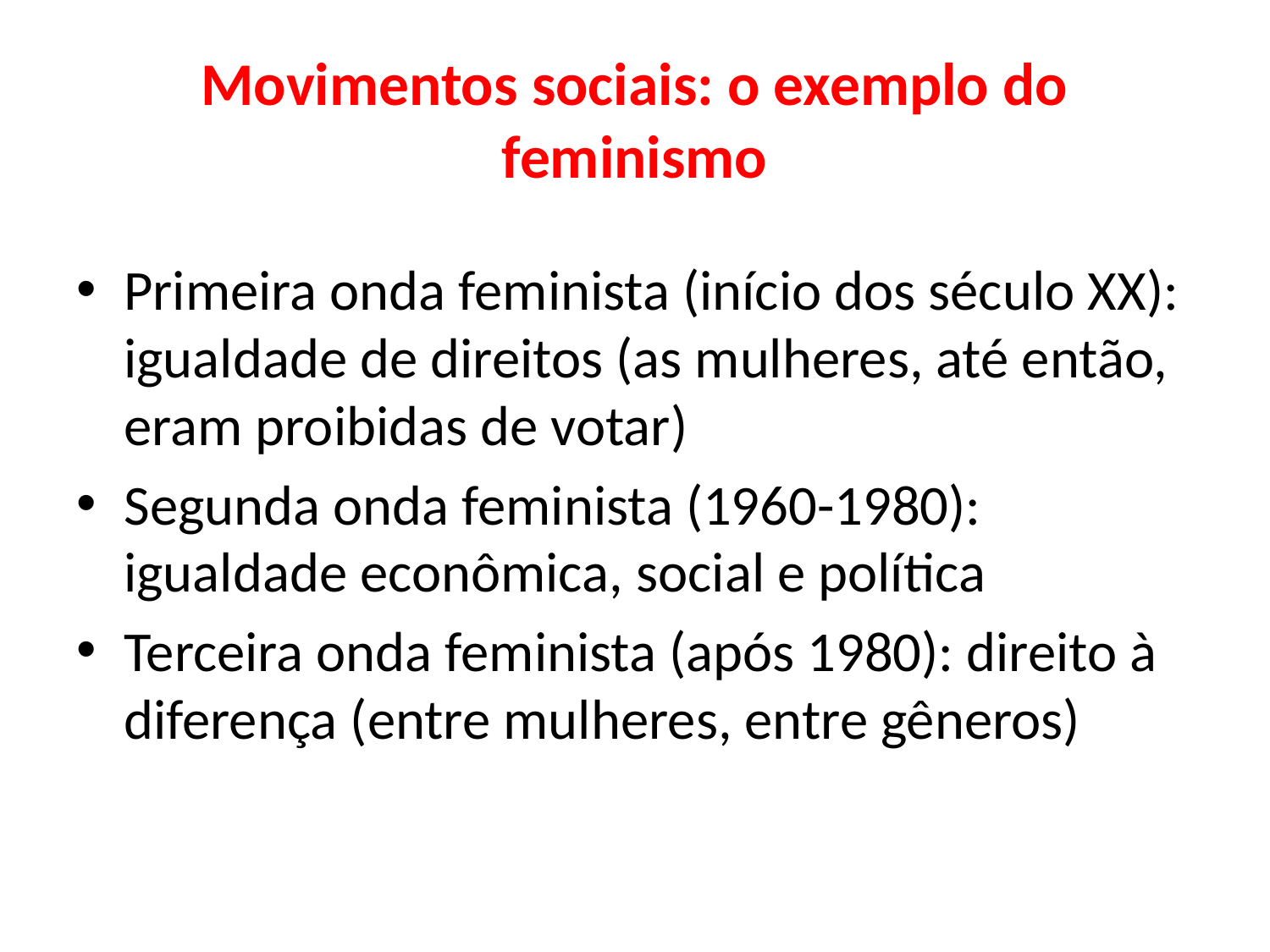

# Movimentos sociais: o exemplo do feminismo
Primeira onda feminista (início dos século XX): igualdade de direitos (as mulheres, até então, eram proibidas de votar)
Segunda onda feminista (1960-1980): igualdade econômica, social e política
Terceira onda feminista (após 1980): direito à diferença (entre mulheres, entre gêneros)